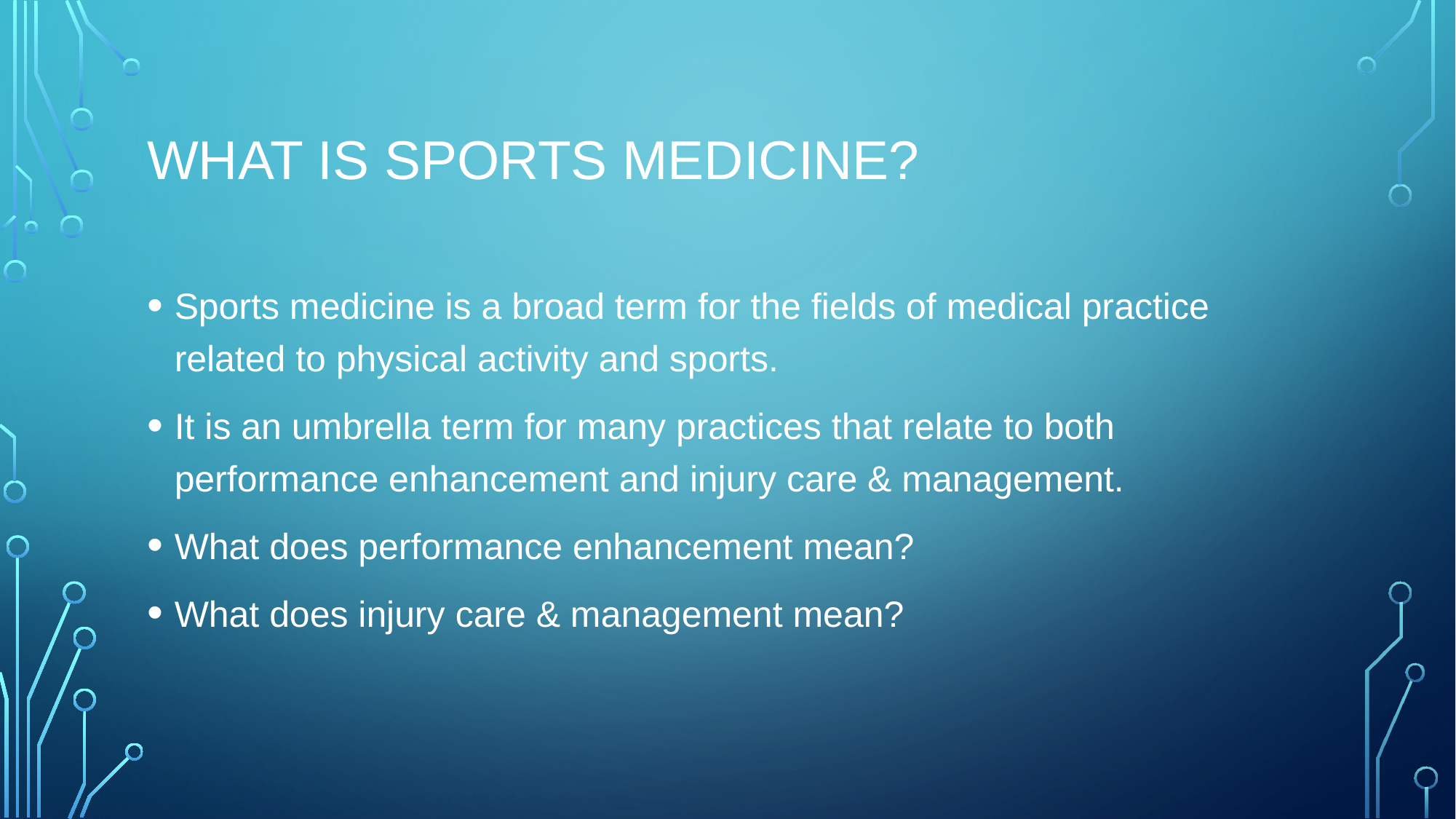

# What is sports medicine?
Sports medicine is a broad term for the fields of medical practice related to physical activity and sports.
It is an umbrella term for many practices that relate to both performance enhancement and injury care & management.
What does performance enhancement mean?
What does injury care & management mean?